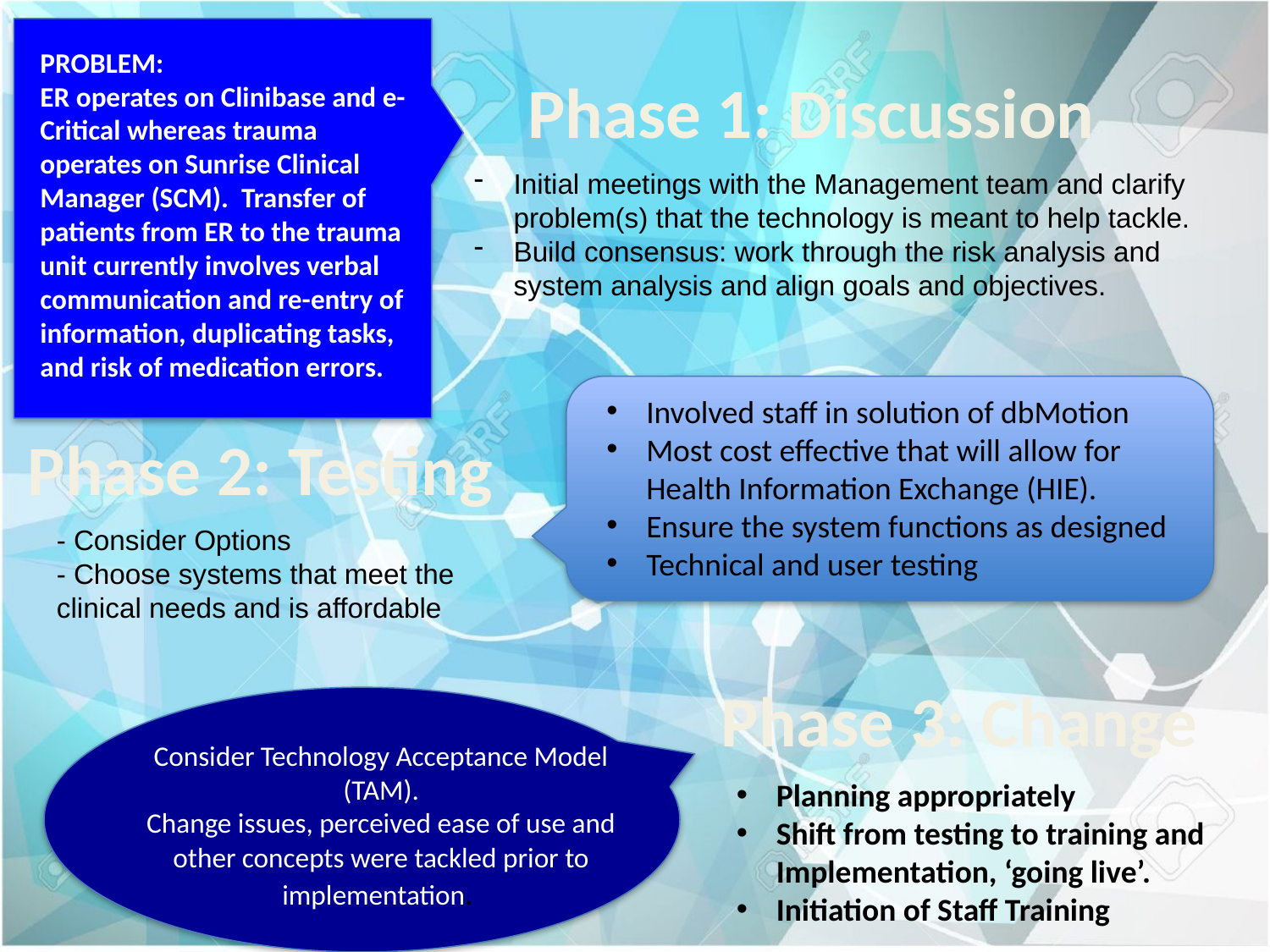

PROBLEM:
ER operates on Clinibase and e-Critical whereas trauma operates on Sunrise Clinical Manager (SCM).  Transfer of patients from ER to the trauma unit currently involves verbal communication and re-entry of information, duplicating tasks, and risk of medication errors.
Phase 1: Discussion
Initial meetings with the Management team and clarify problem(s) that the technology is meant to help tackle.
Build consensus: work through the risk analysis and system analysis and align goals and objectives.

Involved staff in solution of dbMotion
Most cost effective that will allow for Health Information Exchange (HIE).
Ensure the system functions as designed
Technical and user testing
Phase 2: Testing
- Consider Options
- Choose systems that meet the clinical needs and is affordable

Phase 3: Change

Consider Technology Acceptance Model (TAM).
Change issues, perceived ease of use and other concepts were tackled prior to implementation.

Planning appropriately
Shift from testing to training and  Implementation, ‘going live’.
Initiation of Staff Training